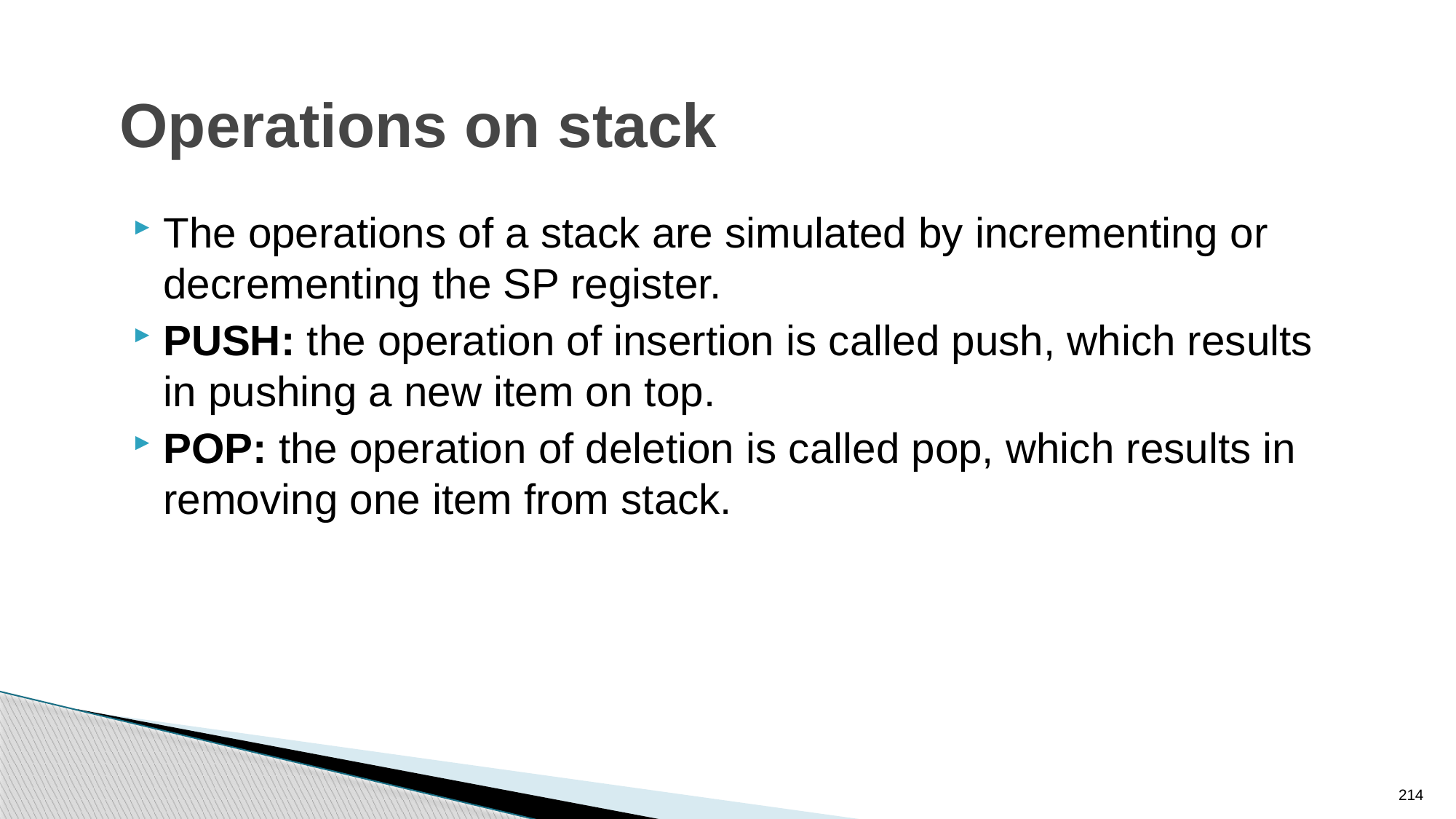

# Operations on stack
The operations of a stack are simulated by incrementing or decrementing the SP register.
PUSH: the operation of insertion is called push, which results in pushing a new item on top.
POP: the operation of deletion is called pop, which results in removing one item from stack.
214